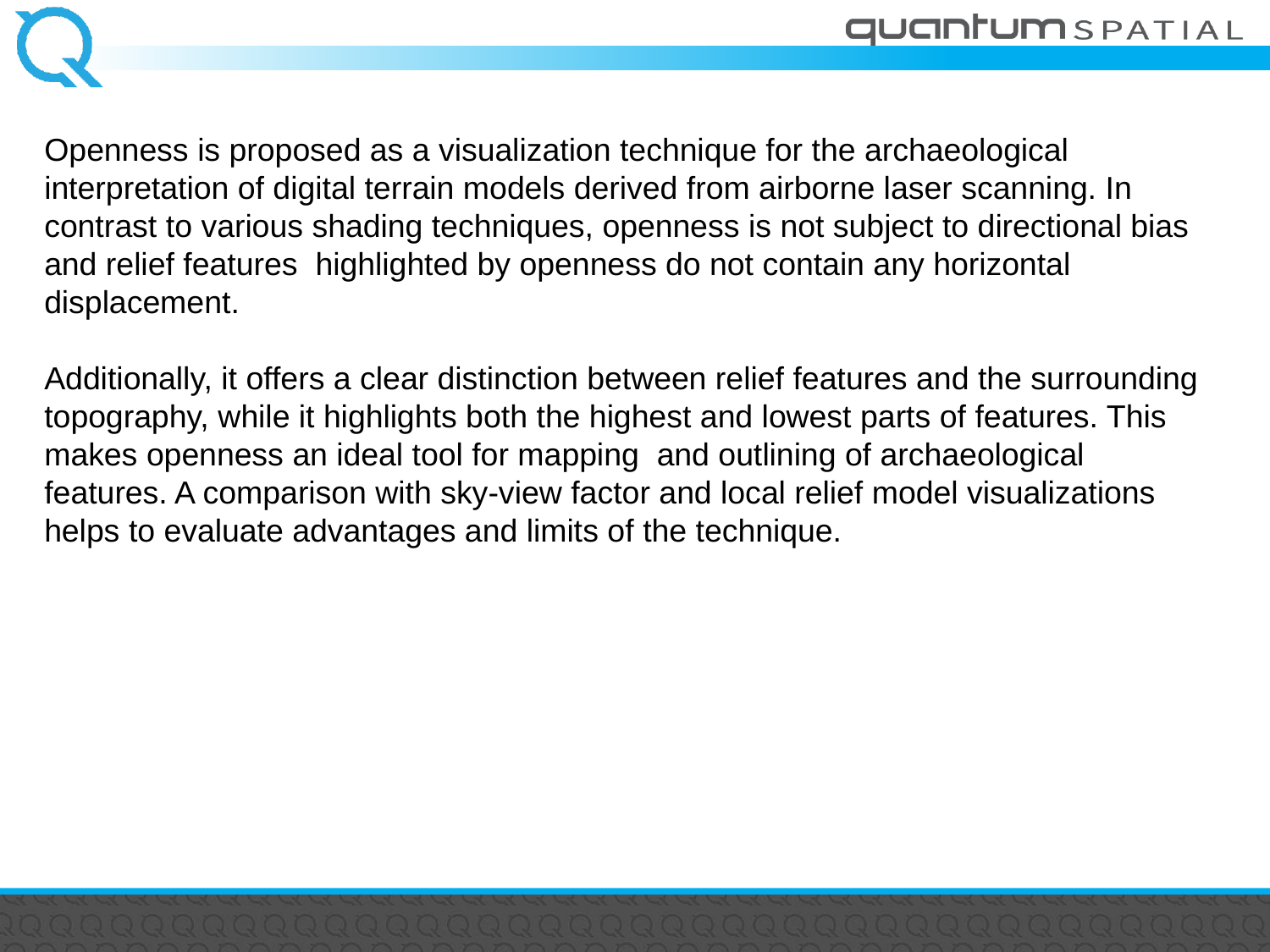

Openness is proposed as a visualization technique for the archaeological
interpretation of digital terrain models derived from airborne laser scanning. In contrast to various shading techniques, openness is not subject to directional bias and relief features  highlighted by openness do not contain any horizontal displacement.

Additionally, it offers a clear distinction between relief features and the surrounding topography, while it highlights both the highest and lowest parts of features. This makes openness an ideal tool for mapping  and outlining of archaeological features. A comparison with sky-view factor and local relief model visualizations helps to evaluate advantages and limits of the technique.